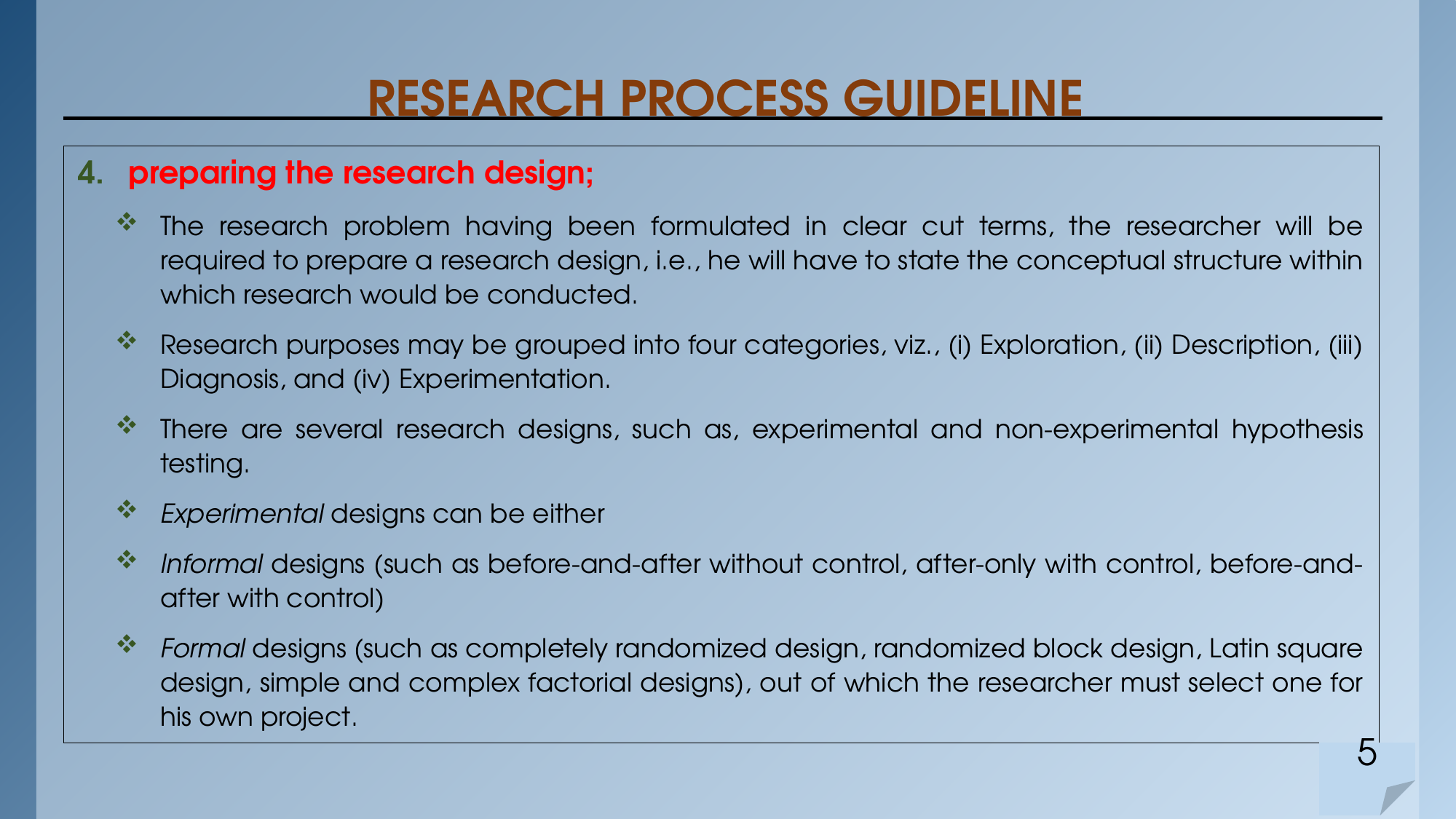

# RESEARCH PROCESS GUIDELINE
preparing the research design;
The research problem having been formulated in clear cut terms, the researcher will be required to prepare a research design, i.e., he will have to state the conceptual structure within which research would be conducted.
Research purposes may be grouped into four categories, viz., (i) Exploration, (ii) Description, (iii) Diagnosis, and (iv) Experimentation.
There are several research designs, such as, experimental and non-experimental hypothesis testing.
Experimental designs can be either
Informal designs (such as before-and-after without control, after-only with control, before-and-after with control)
Formal designs (such as completely randomized design, randomized block design, Latin square design, simple and complex factorial designs), out of which the researcher must select one for his own project.
5